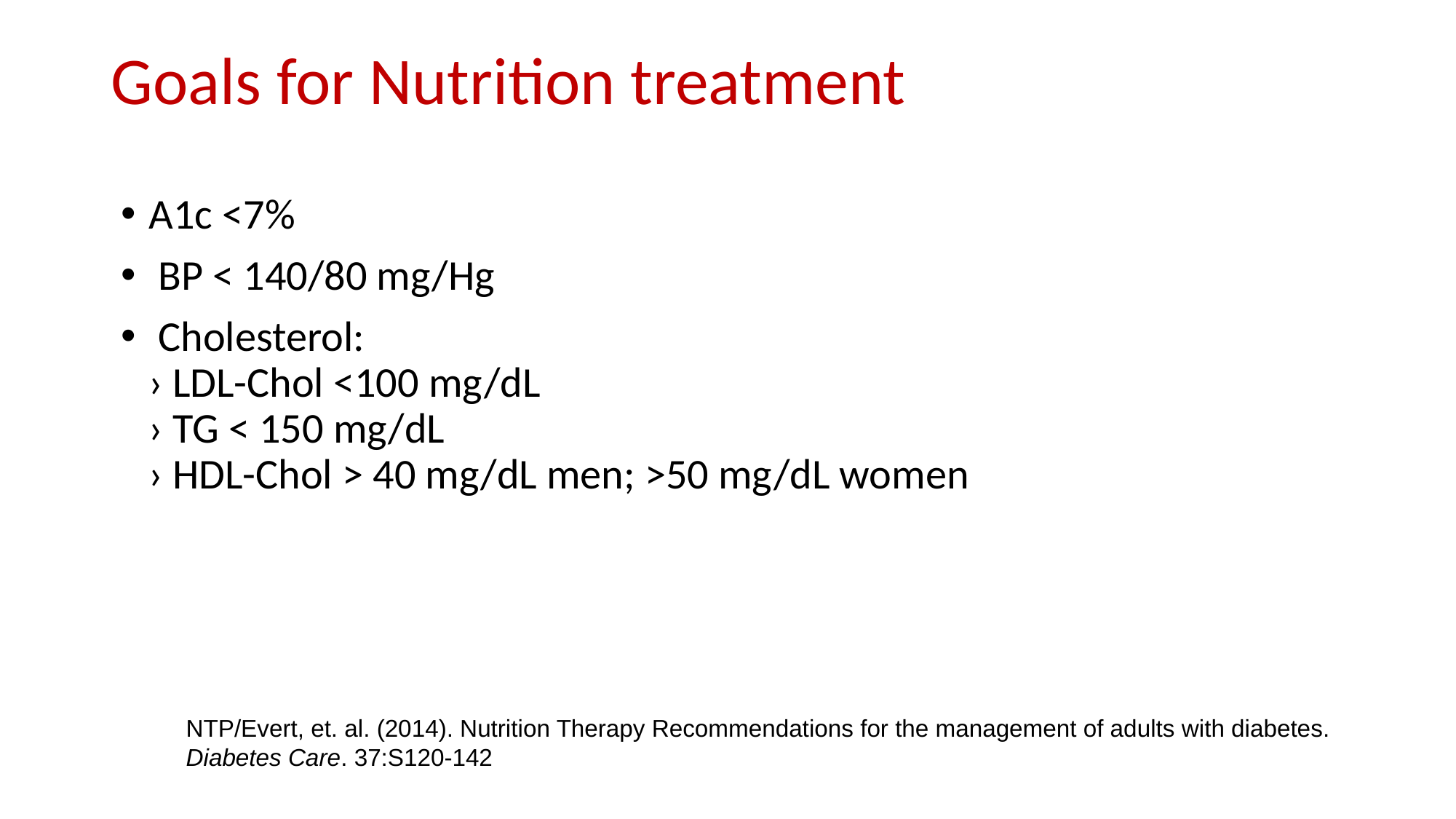

# Goals for Nutrition treatment
A1c <7%
 BP < 140/80 mg/Hg
 Cholesterol:
› LDL-Chol <100 mg/dL
› TG < 150 mg/dL
› HDL-Chol > 40 mg/dL men; >50 mg/dL women

NTP/Evert, et. al. (2014). Nutrition Therapy Recommendations for the management of adults with diabetes. Diabetes Care. 37:S120-142